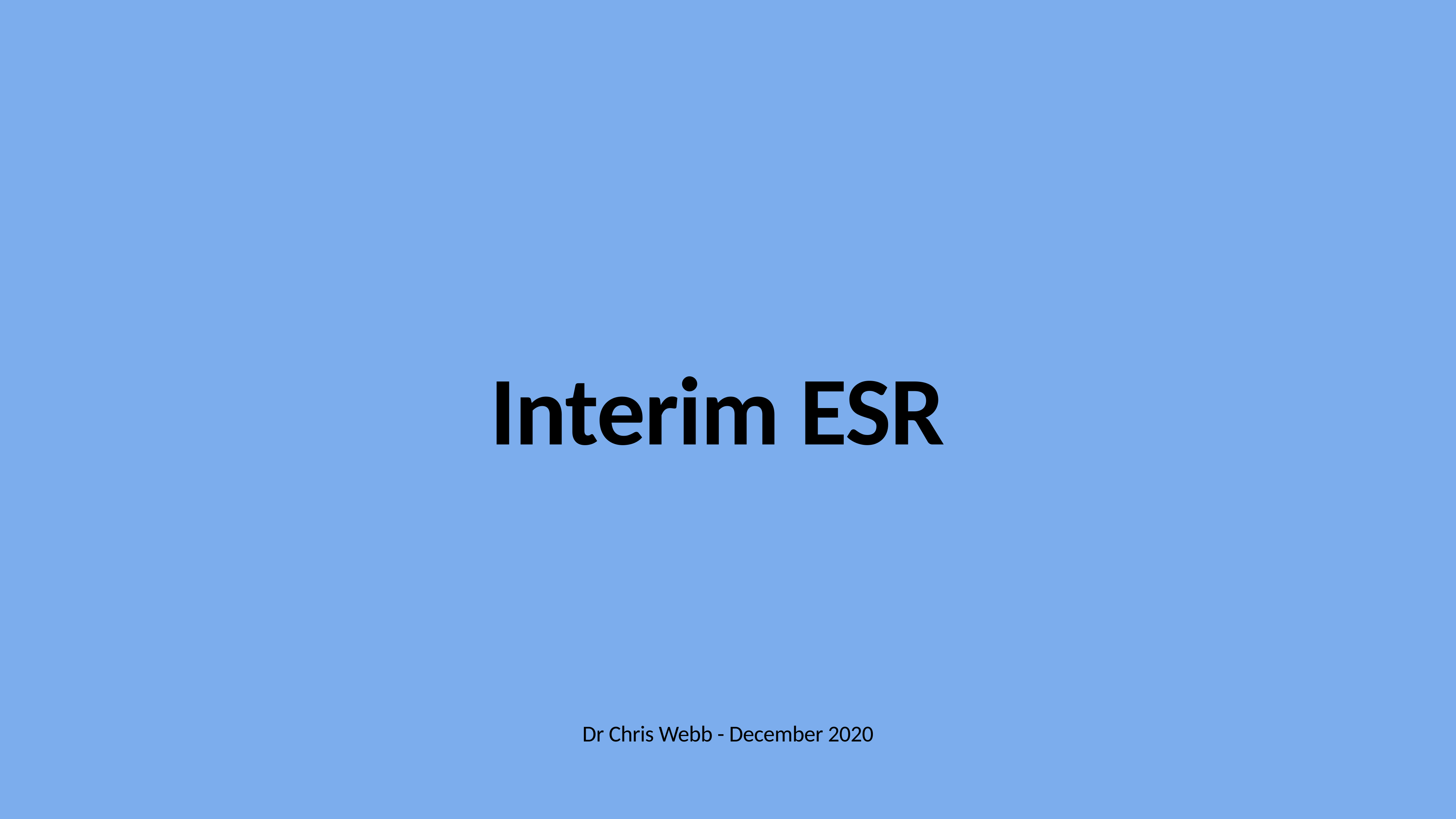

# Interim ESR
Dr Chris Webb - December 2020